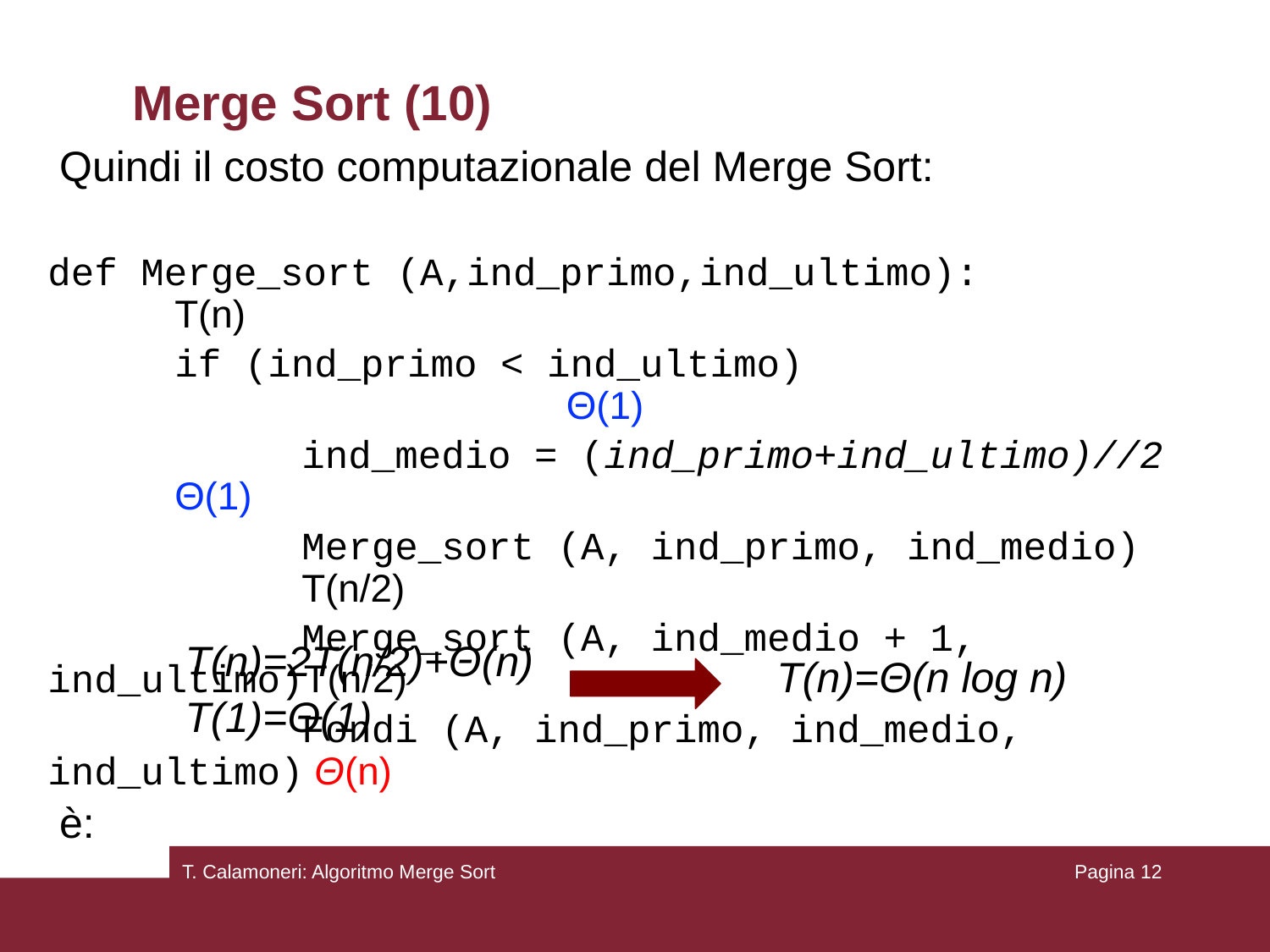

# Merge Sort (10)
 Quindi il costo computazionale del Merge Sort:

def Merge_sort (A,ind_primo,ind_ultimo):			T(n)
	if (ind_primo < ind_ultimo)								 Θ(1)
		ind_medio = (ind_primo+ind_ultimo)//2	 	Θ(1)
		Merge_sort (A, ind_primo, ind_medio)			T(n/2)
		Merge_sort (A, ind_medio + 1, ind_ultimo)T(n/2)
		Fondi (A, ind_primo, ind_medio, ind_ultimo) Θ(n)
 è:
T(n)=2T(n/2)+Θ(n)
T(1)=Θ(1)
T(n)=Θ(n log n)

T. Calamoneri: Algoritmo Merge Sort
Pagina 12